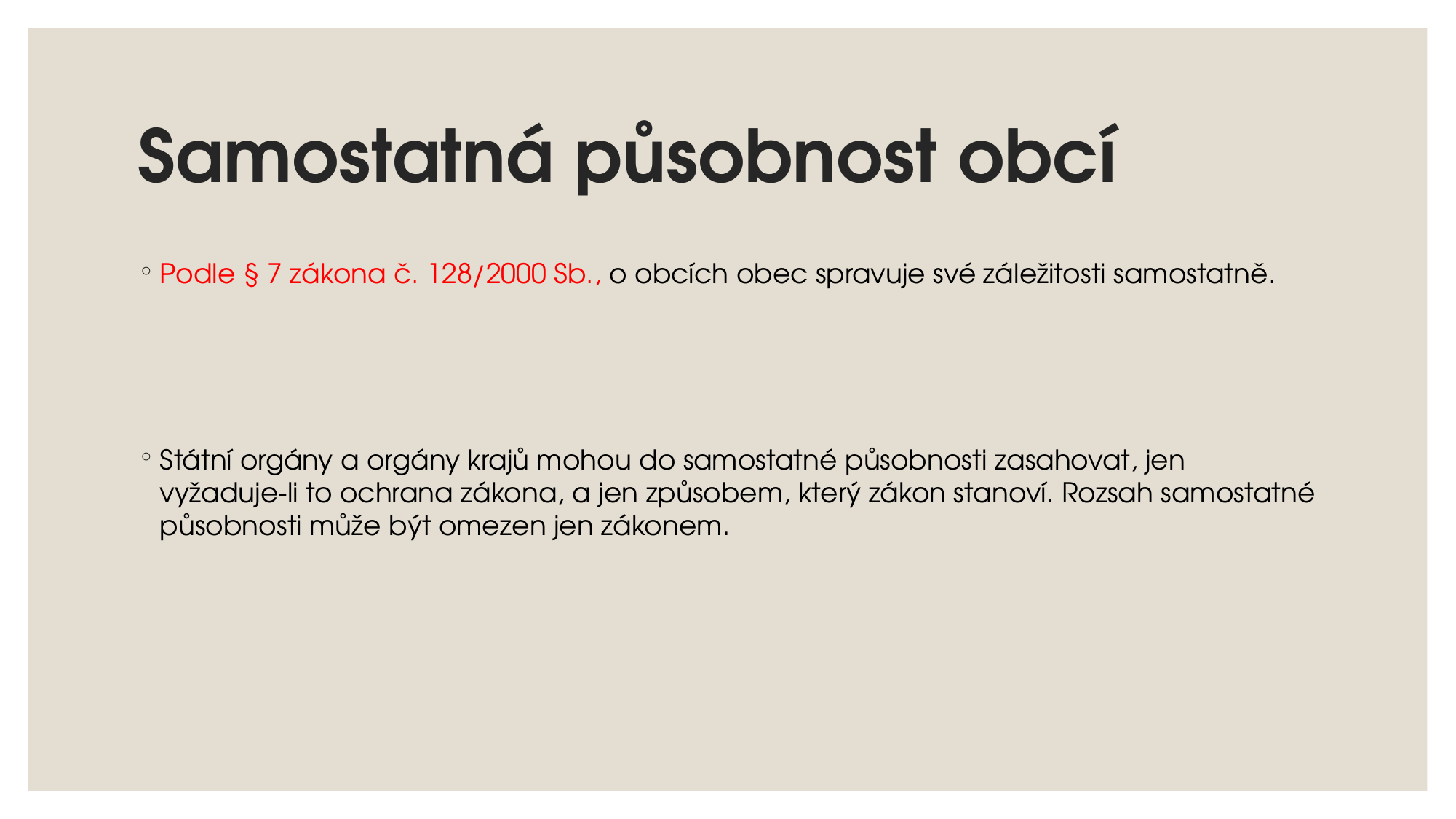

# Samostatná působnost obcí
Podle § 7 zákona č. 128/2000 Sb., o obcích obec spravuje své záležitosti samostatně.

Státní orgány a orgány krajů mohou do samostatné působnosti zasahovat, jen vyžaduje-li to ochrana zákona, a jen způsobem, který zákon stanoví. Rozsah samostatné působnosti může být omezen jen zákonem.